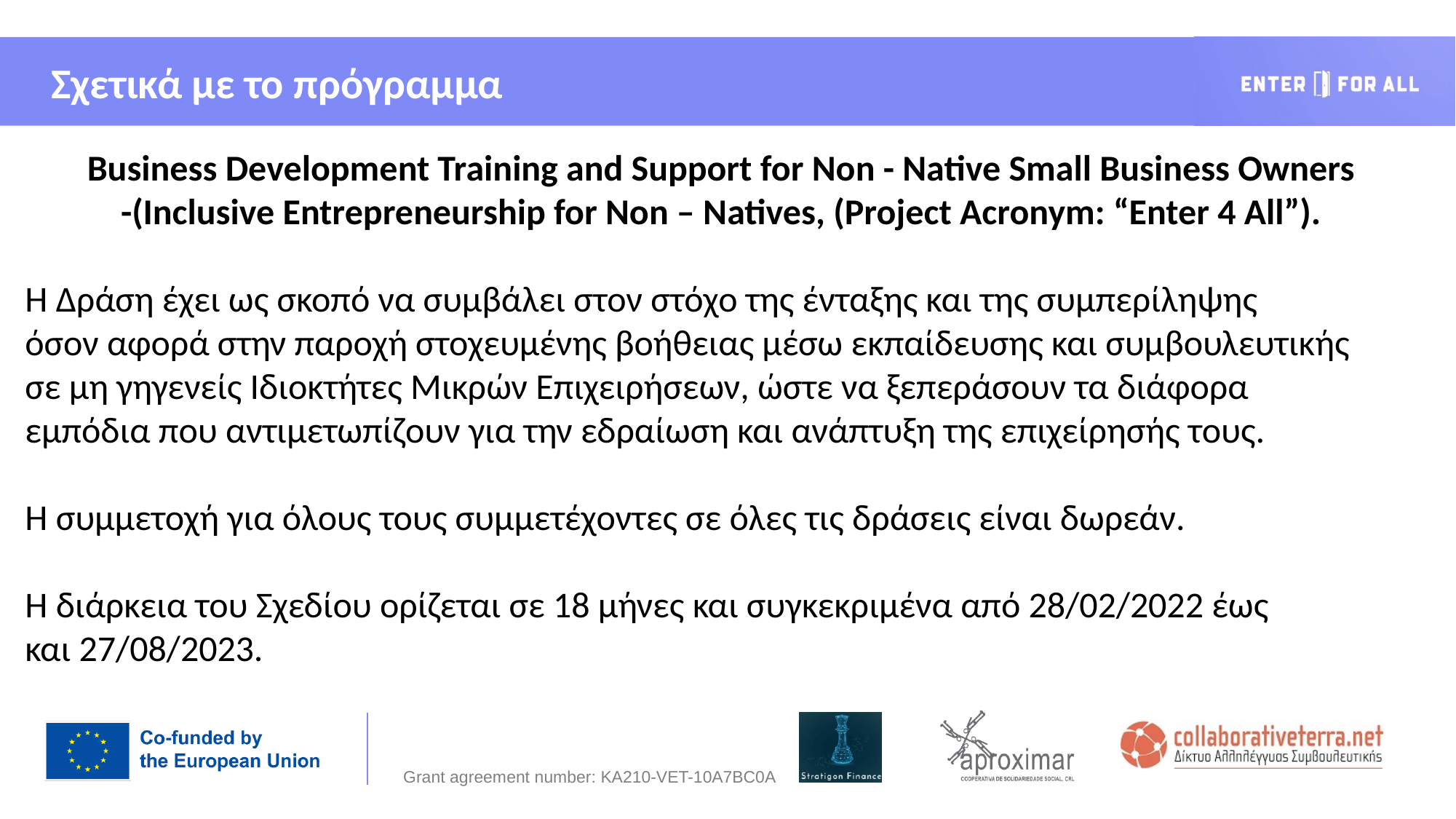

Σχετικά με το πρόγραμμα
Business Development Training and Support for Non - Native Small Business Owners
-(Inclusive Entrepreneurship for Non – Natives, (Project Acronym: “Enter 4 All”).

Η Δράση έχει ως σκοπό να συμβάλει στον στόχο της ένταξης και της συμπερίληψης
όσον αφορά στην παροχή στοχευμένης βοήθειας μέσω εκπαίδευσης και συμβουλευτικής
σε μη γηγενείς Ιδιοκτήτες Μικρών Επιχειρήσεων, ώστε να ξεπεράσουν τα διάφορα
εμπόδια που αντιμετωπίζουν για την εδραίωση και ανάπτυξη της επιχείρησής τους.

Η συμμετοχή για όλους τους συμμετέχοντες σε όλες τις δράσεις είναι δωρεάν.

Η διάρκεια του Σχεδίου ορίζεται σε 18 μήνες και συγκεκριμένα από 28/02/2022 έως
και 27/08/2023.